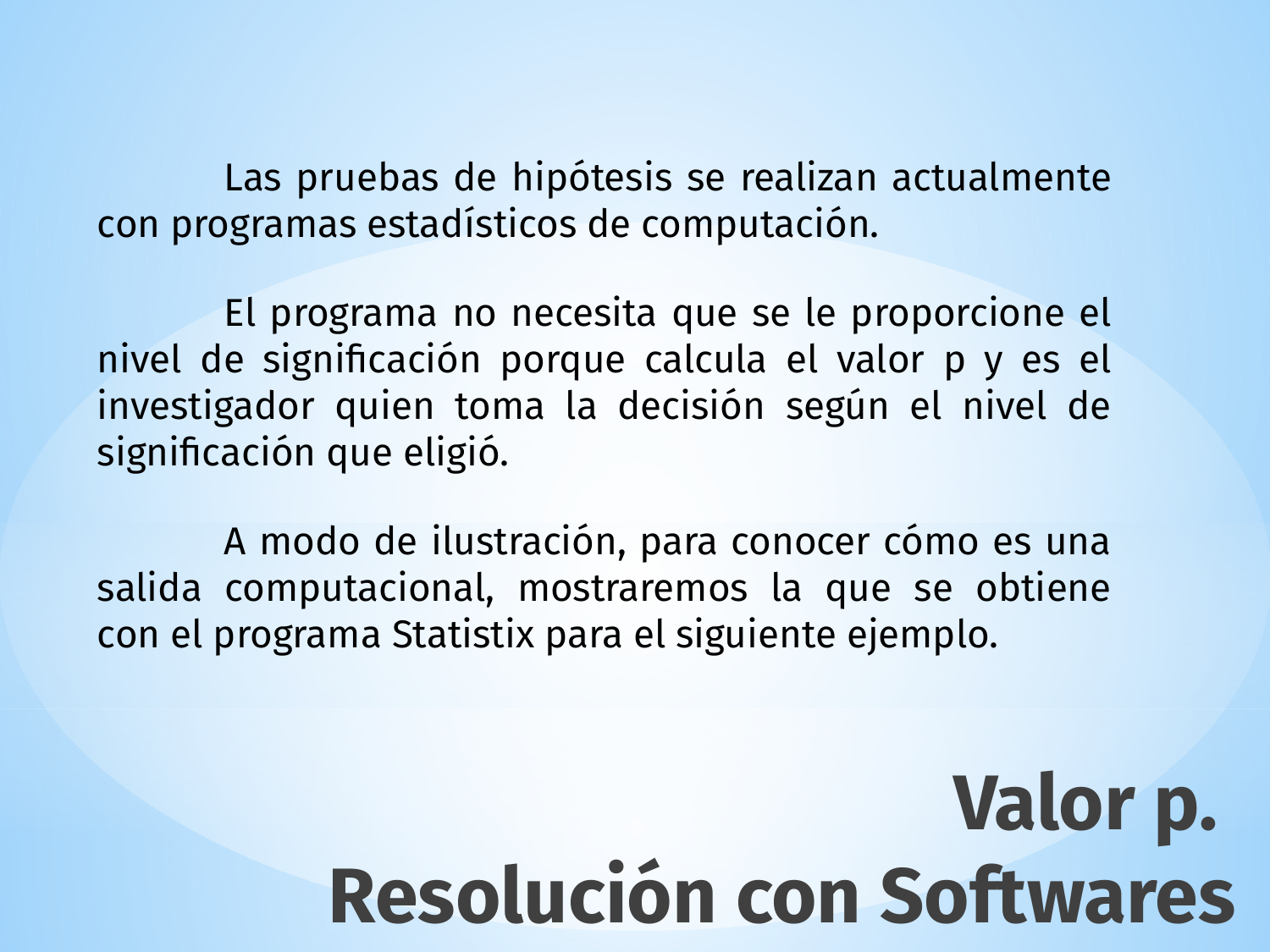

Las pruebas de hipótesis se realizan actualmente con programas estadísticos de computación.
	El programa no necesita que se le proporcione el nivel de significación porque calcula el valor p y es el investigador quien toma la decisión según el nivel de significación que eligió.
	A modo de ilustración, para conocer cómo es una salida computacional, mostraremos la que se obtiene con el programa Statistix para el siguiente ejemplo.
Valor p.
Resolución con Softwares